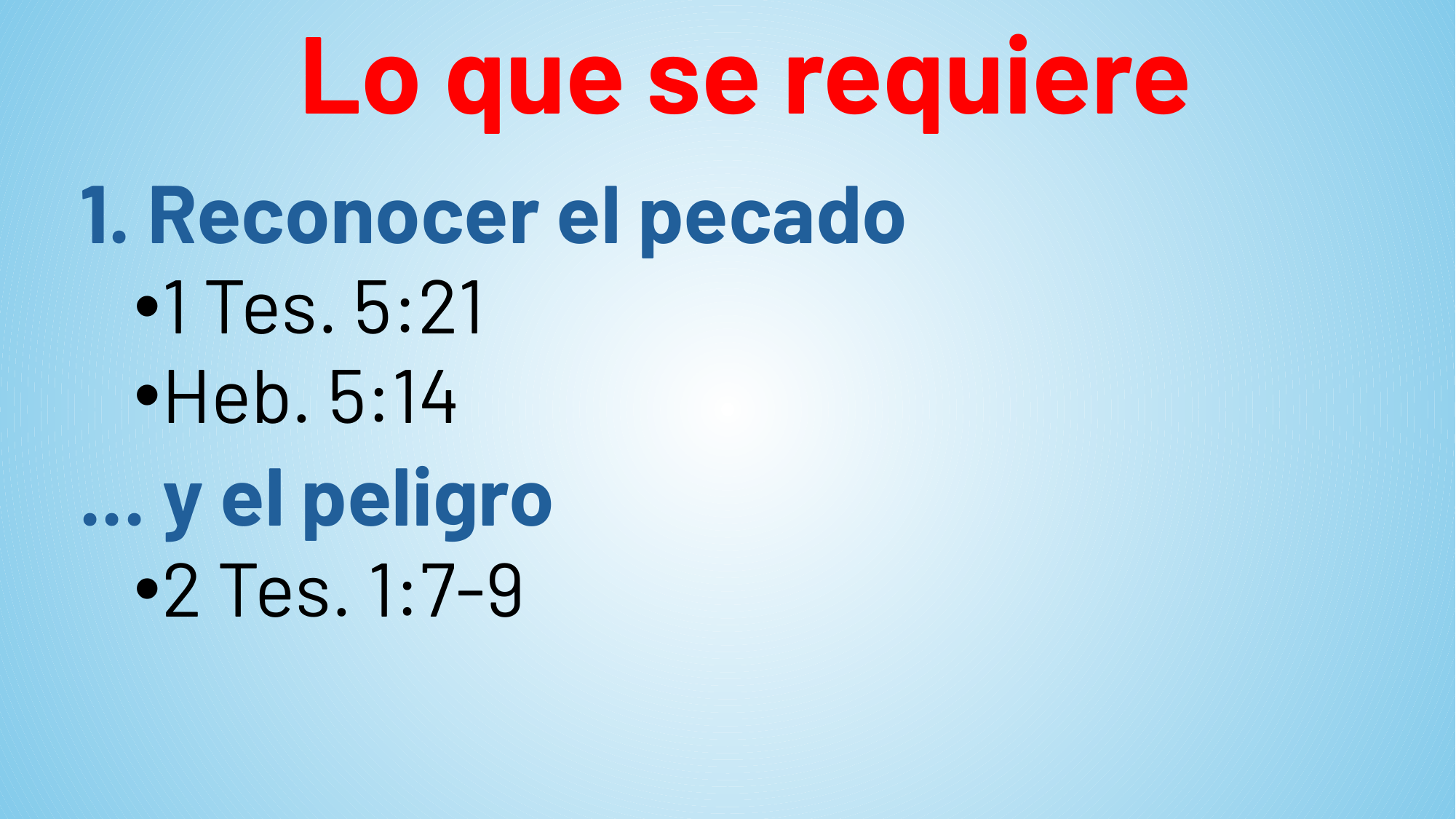

Lo que se requiere
1. Reconocer el pecado
1 Tes. 5:21
Heb. 5:14
... y el peligro
2 Tes. 1:7-9